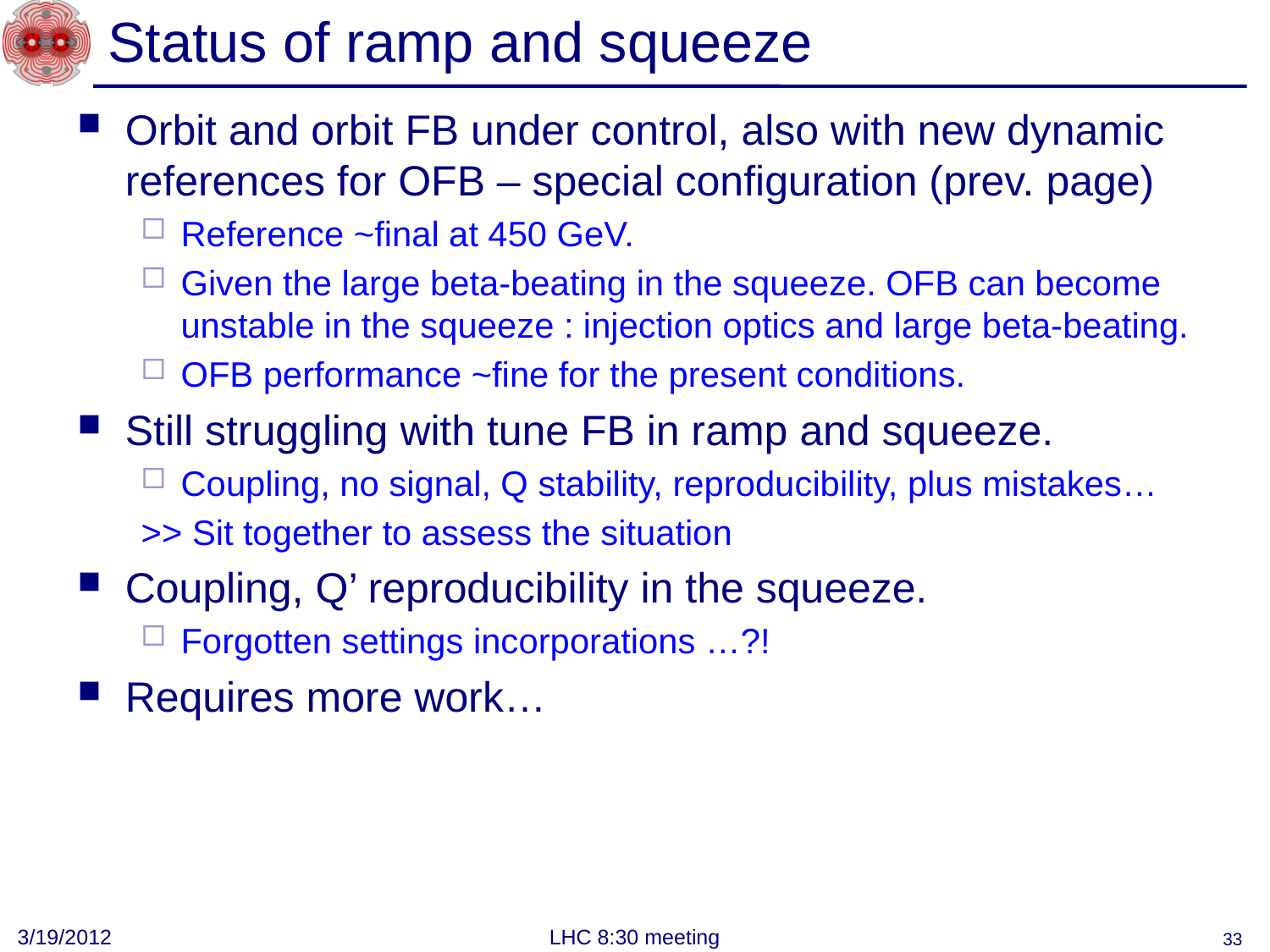

# Status of ramp and squeeze
Orbit and orbit FB under control, also with new dynamic references for OFB – special configuration (prev. page)
Reference ~final at 450 GeV.
Given the large beta-beating in the squeeze. OFB can become unstable in the squeeze : injection optics and large beta-beating.
OFB performance ~fine for the present conditions.
Still struggling with tune FB in ramp and squeeze.
Coupling, no signal, Q stability, reproducibility, plus mistakes…
>> Sit together to assess the situation
Coupling, Q’ reproducibility in the squeeze.
Forgotten settings incorporations …?!
Requires more work…
3/19/2012
LHC 8:30 meeting
33